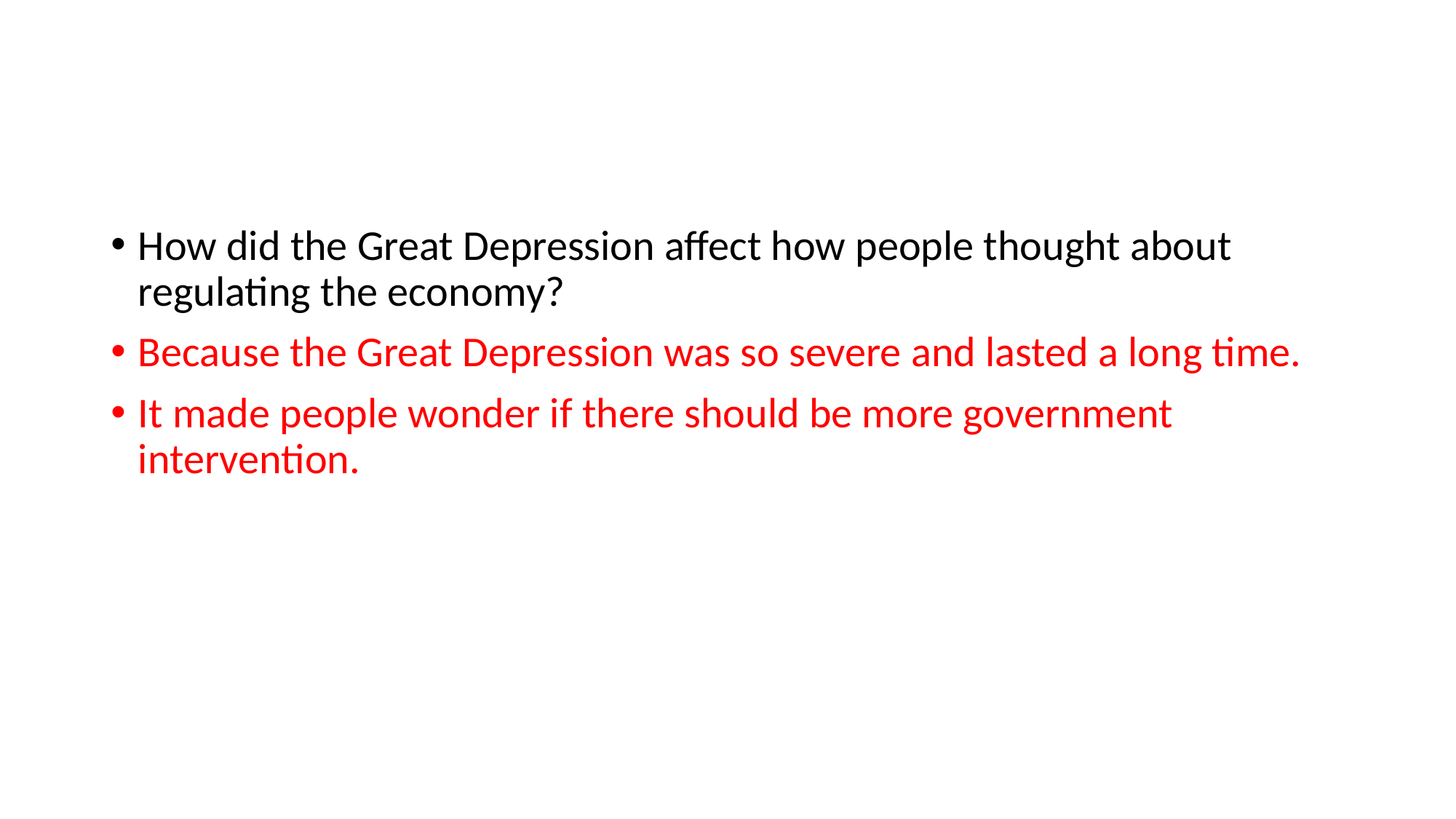

#
How did the Great Depression affect how people thought about regulating the economy?
Because the Great Depression was so severe and lasted a long time.
It made people wonder if there should be more government intervention.